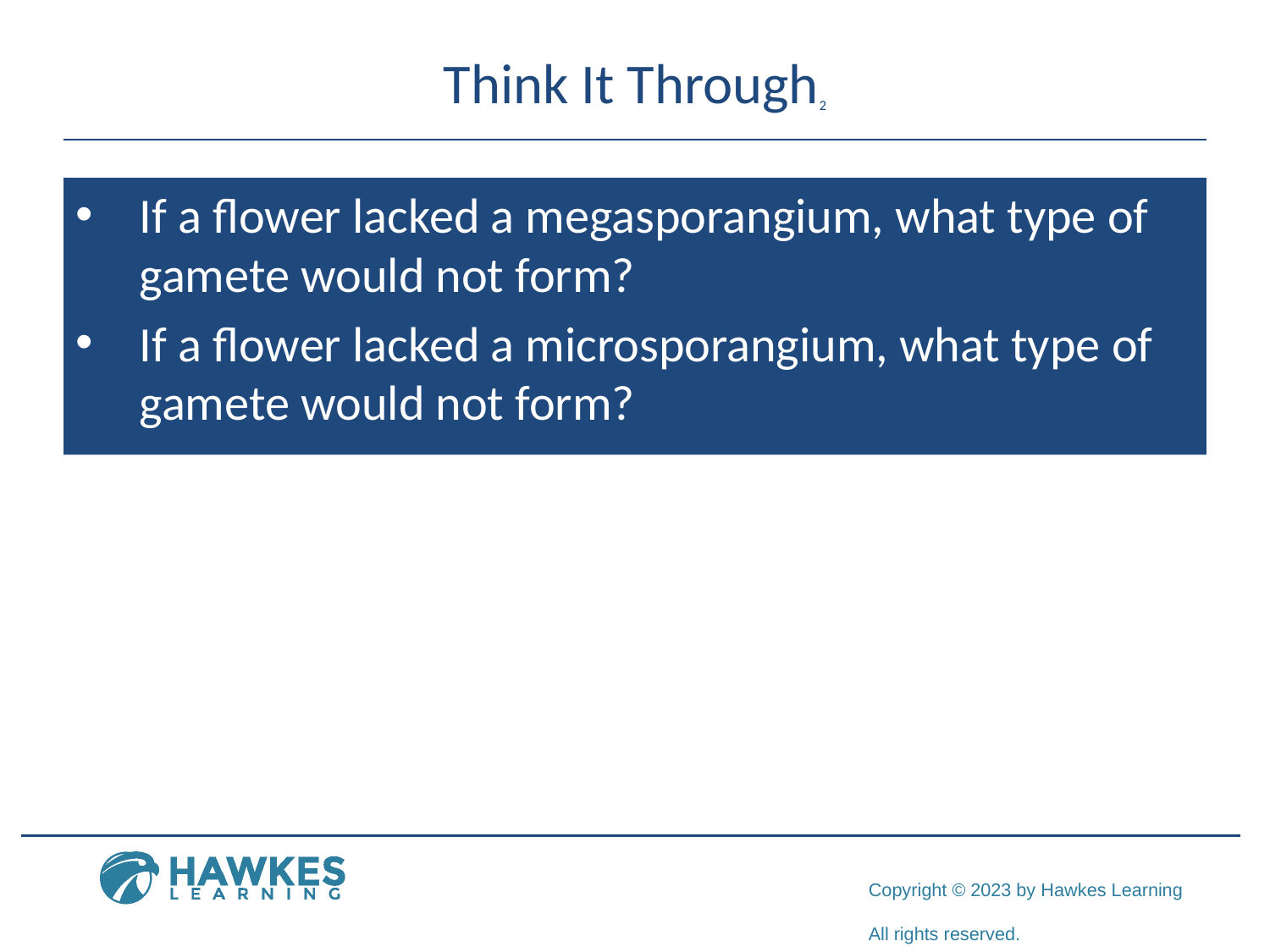

# Think It Through2
If a flower lacked a megasporangium, what type of gamete would not form?
If a flower lacked a microsporangium, what type of gamete would not form?